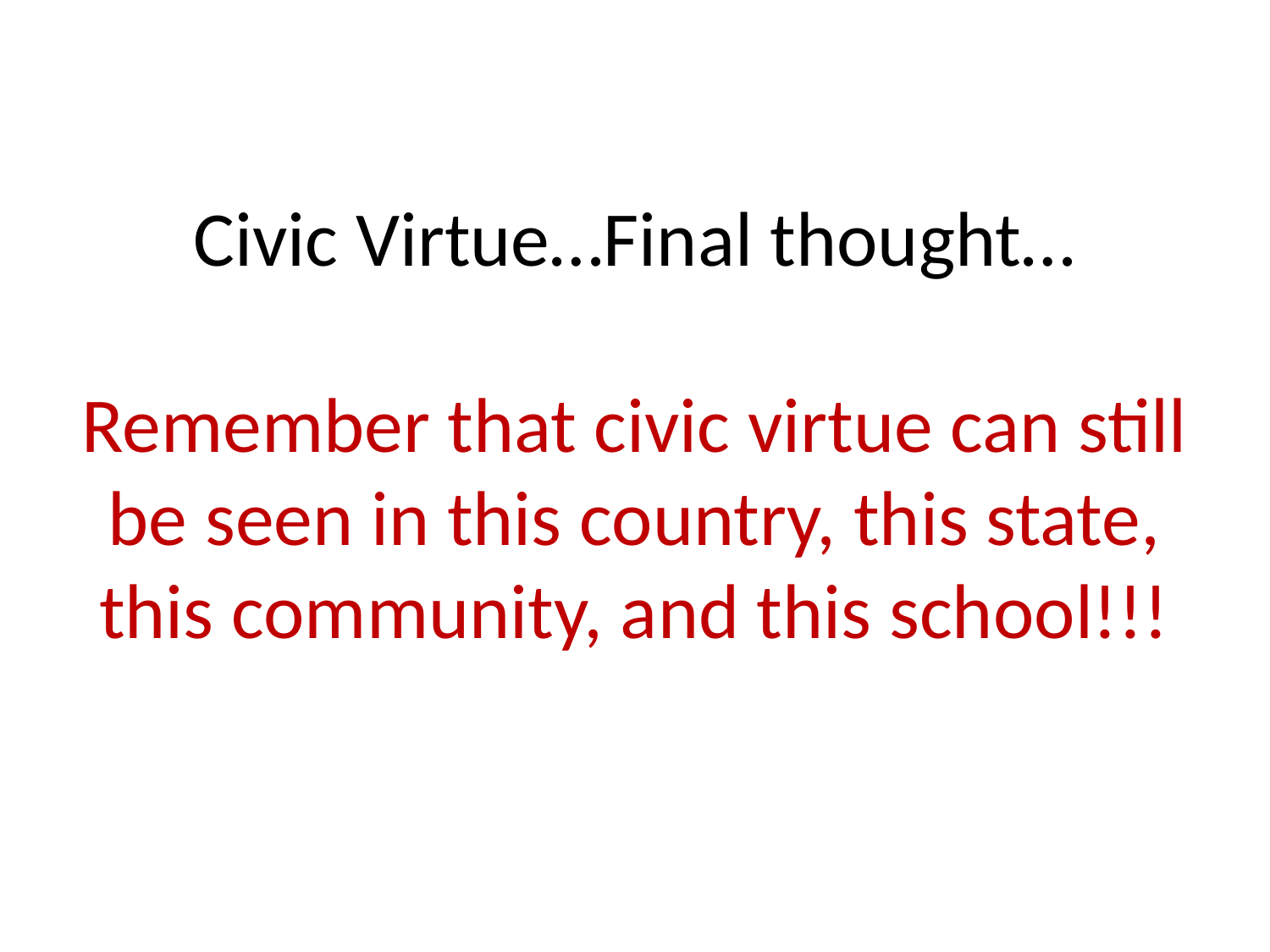

# Civic Virtue…Final thought… Remember that civic virtue can still be seen in this country, this state, this community, and this school!!!